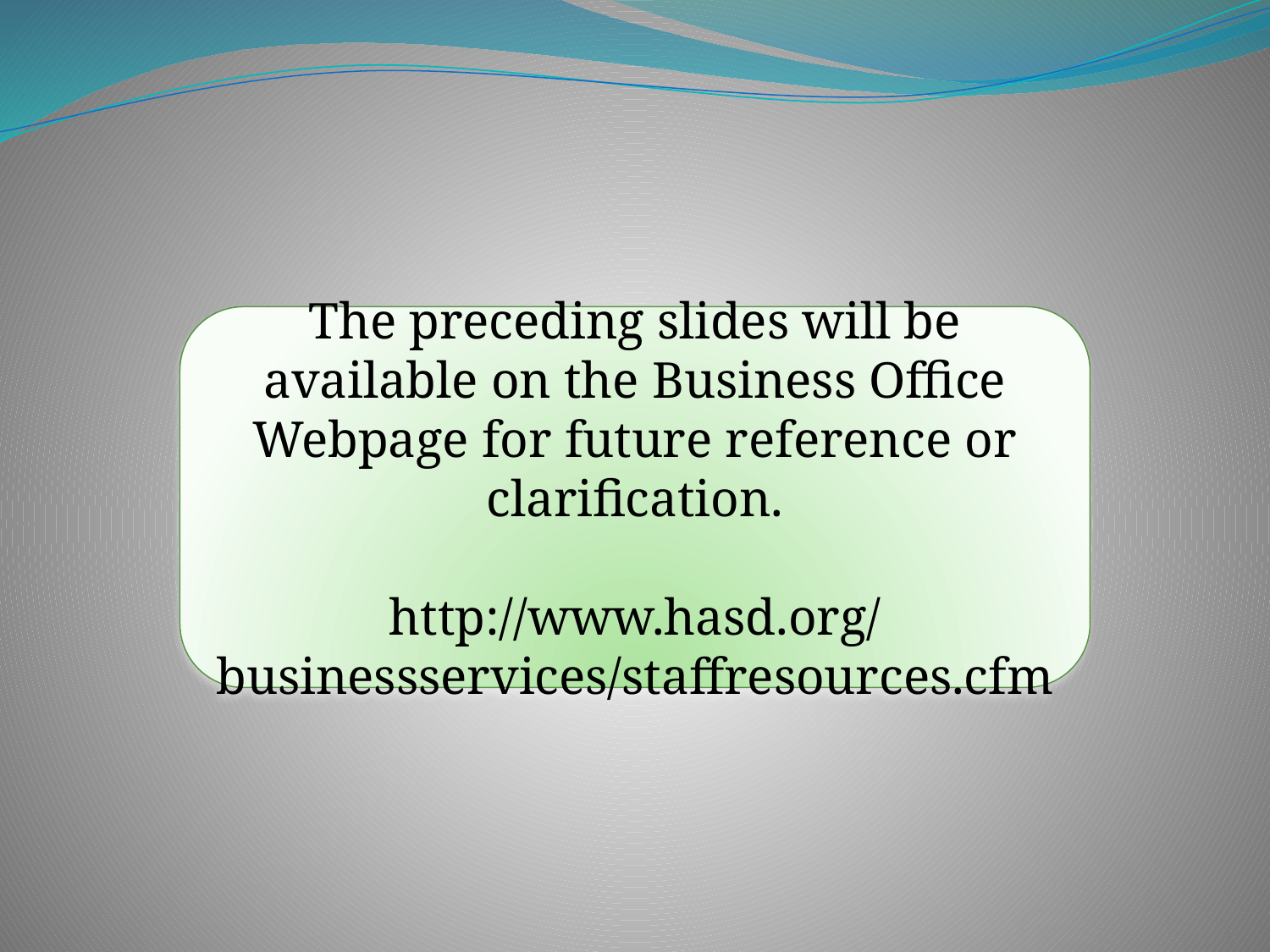

The preceding slides will be available on the Business Office Webpage for future reference or clarification.

http://www.hasd.org/businessservices/staffresources.cfm